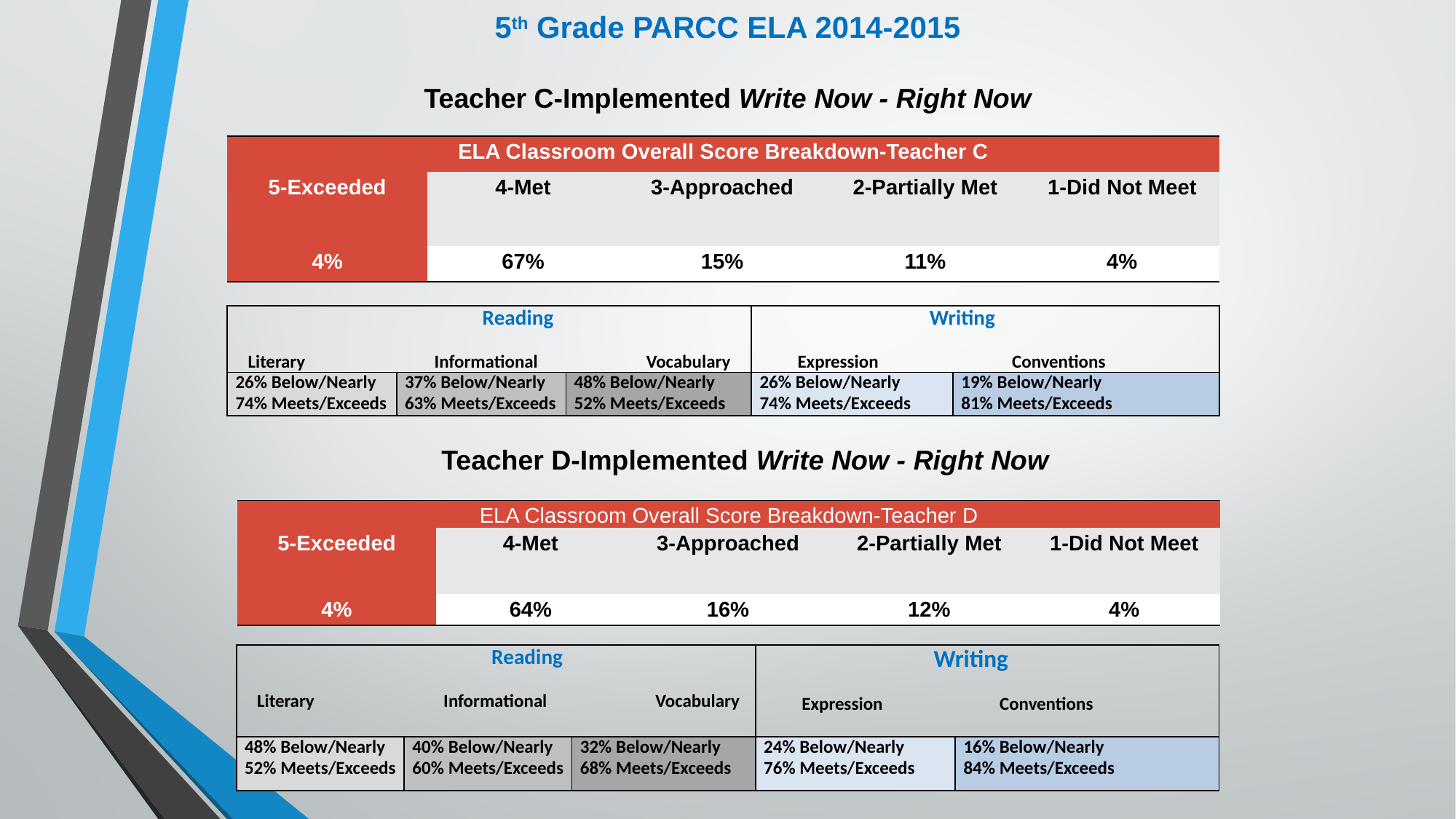

5th Grade PARCC ELA 2014-2015

Teacher C-Implemented Write Now - Right Now

| ELA Classroom Overall Score Breakdown-Teacher C |  |  |  |  |
| --- | --- | --- | --- | --- |
| 5-Exceeded | 4-Met | 3-Approached | 2-Partially Met | 1-Did Not Meet |
| 4% | 67% | 15% | 11% | 4% |
| Reading   Literary Informational Vocabulary |  |  | Writing   Expression Conventions |  |
| --- | --- | --- | --- | --- |
| 26% Below/Nearly 74% Meets/Exceeds | 37% Below/Nearly 63% Meets/Exceeds | 48% Below/Nearly 52% Meets/Exceeds | 26% Below/Nearly 74% Meets/Exceeds | 19% Below/Nearly 81% Meets/Exceeds |
Teacher D-Implemented Write Now - Right Now
| ELA Classroom Overall Score Breakdown-Teacher D |  |  |  |  |
| --- | --- | --- | --- | --- |
| 5-Exceeded | 4-Met | 3-Approached | 2-Partially Met | 1-Did Not Meet |
| 4% | 64% | 16% | 12% | 4% |
| Reading   Literary Informational Vocabulary |  |  | Writing   Expression Conventions |  |
| --- | --- | --- | --- | --- |
| 48% Below/Nearly 52% Meets/Exceeds | 40% Below/Nearly 60% Meets/Exceeds | 32% Below/Nearly 68% Meets/Exceeds | 24% Below/Nearly 76% Meets/Exceeds | 16% Below/Nearly 84% Meets/Exceeds |